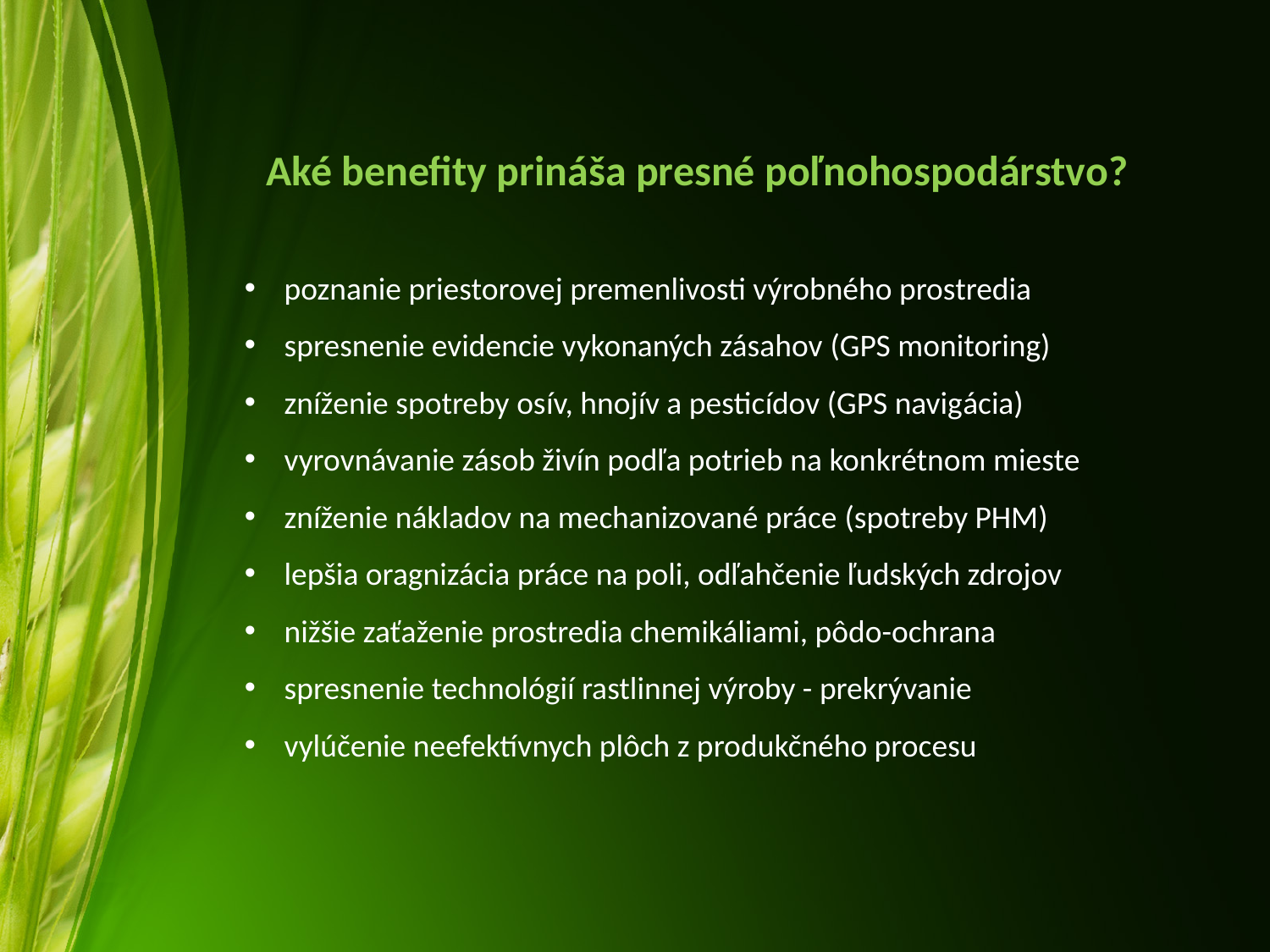

# Aké benefity prináša presné poľnohospodárstvo?
poznanie priestorovej premenlivosti výrobného prostredia
spresnenie evidencie vykonaných zásahov (GPS monitoring)
zníženie spotreby osív, hnojív a pesticídov (GPS navigácia)
vyrovnávanie zásob živín podľa potrieb na konkrétnom mieste
zníženie nákladov na mechanizované práce (spotreby PHM)
lepšia oragnizácia práce na poli, odľahčenie ľudských zdrojov
nižšie zaťaženie prostredia chemikáliami, pôdo-ochrana
spresnenie technológií rastlinnej výroby - prekrývanie
vylúčenie neefektívnych plôch z produkčného procesu